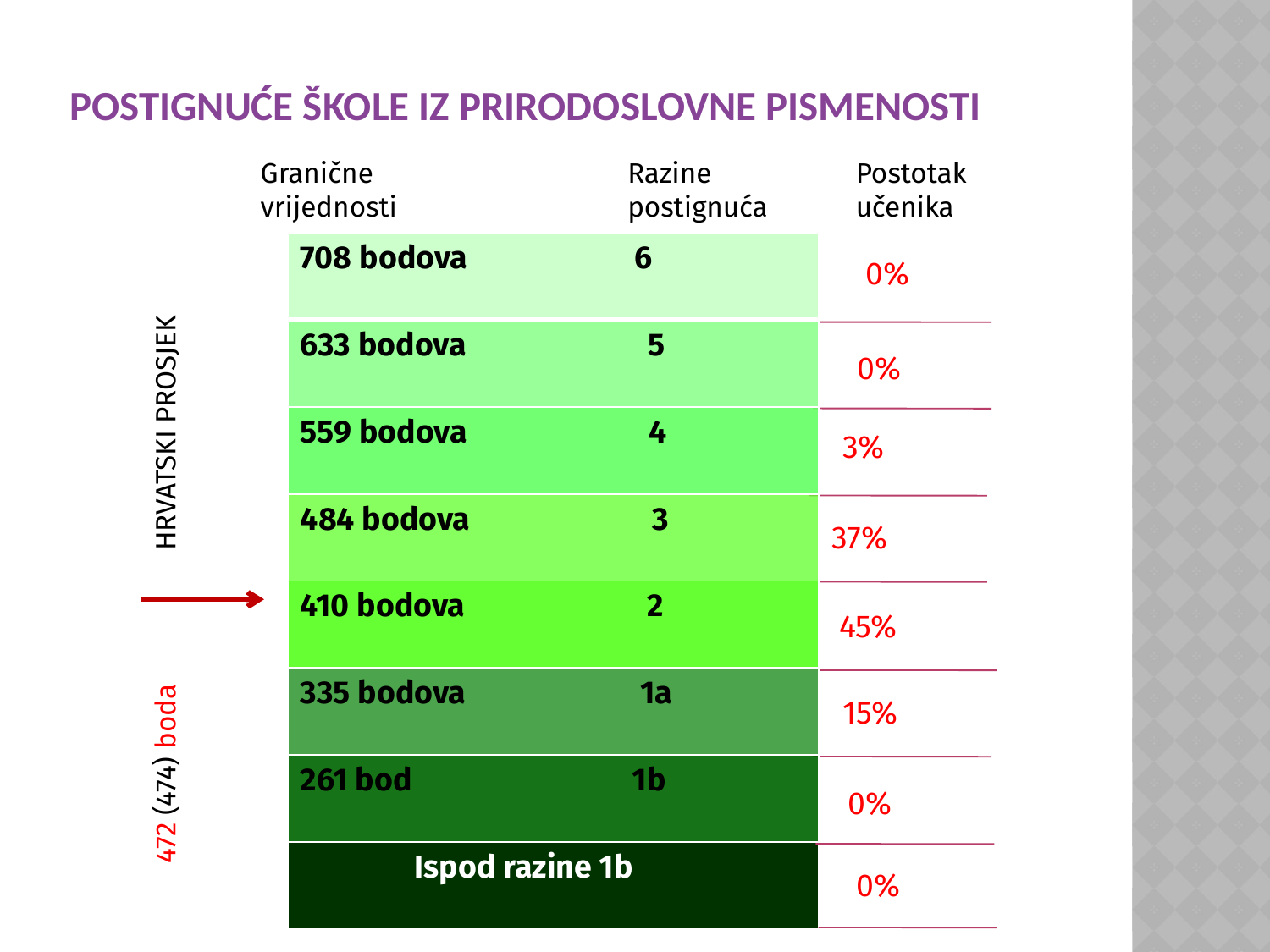

# POSTIGNUĆE ŠKOLE IZ PRIRODOSLOVNE PISMENOSTI
Granične vrijednosti
Razine postignuća
Postotak učenika
| 708 bodova 6 |
| --- |
| 633 bodova 5 |
| 559 bodova 4 |
| 484 bodova 3 |
| 410 bodova 2 |
| 335 bodova 1a |
| 261 bod 1b |
| Ispod razine 1b |
   0%
   0%
 3%
37%
472 (474) boda                  HRVATSKI PROSJEK
 45%
 15%
   0%
   0%